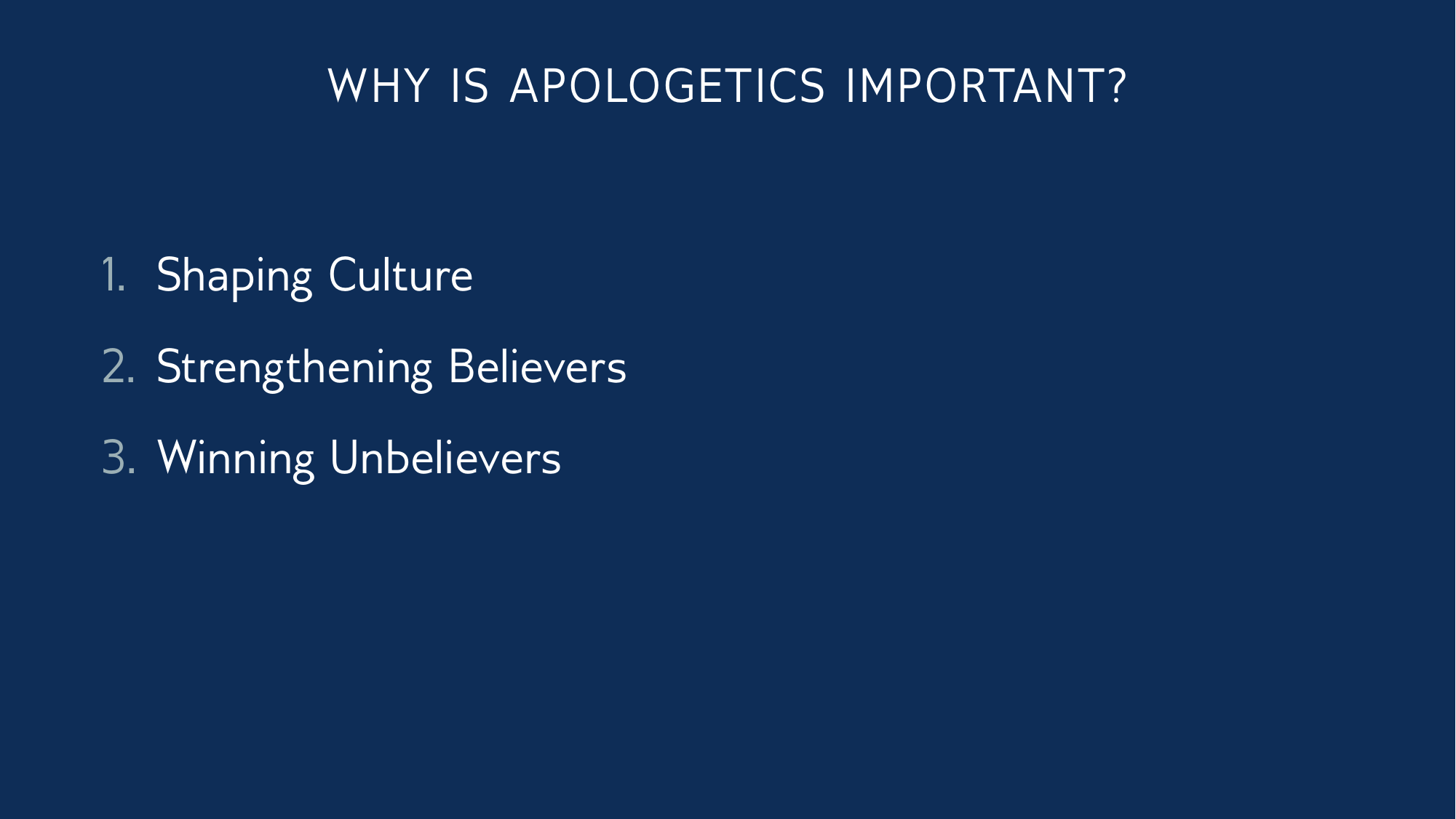

Why Is Apologetics Important?
Shaping Culture
Strengthening Believers
Winning Unbelievers